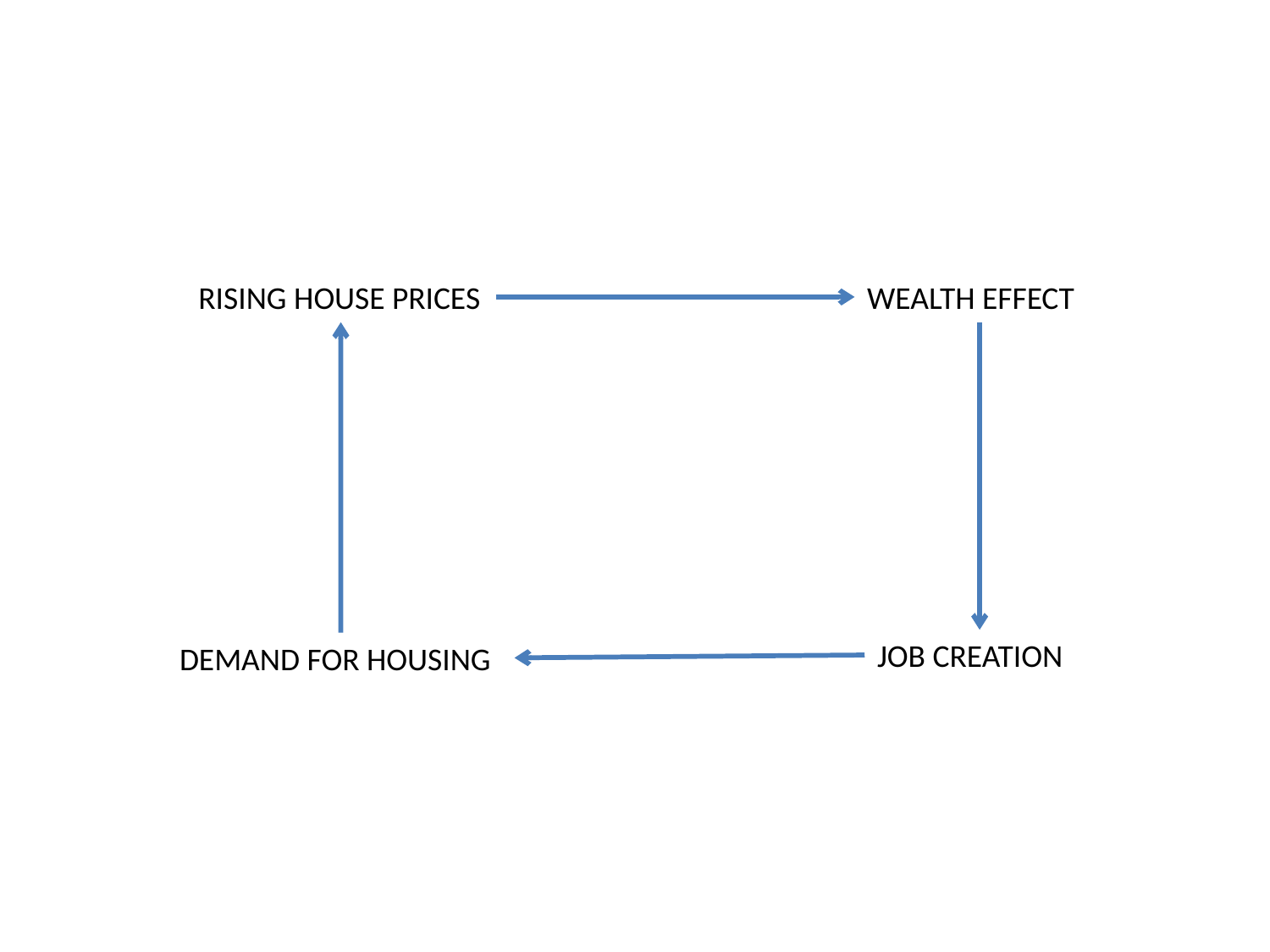

RISING HOUSE PRICES
WEALTH EFFECT
JOB CREATION
DEMAND FOR HOUSING